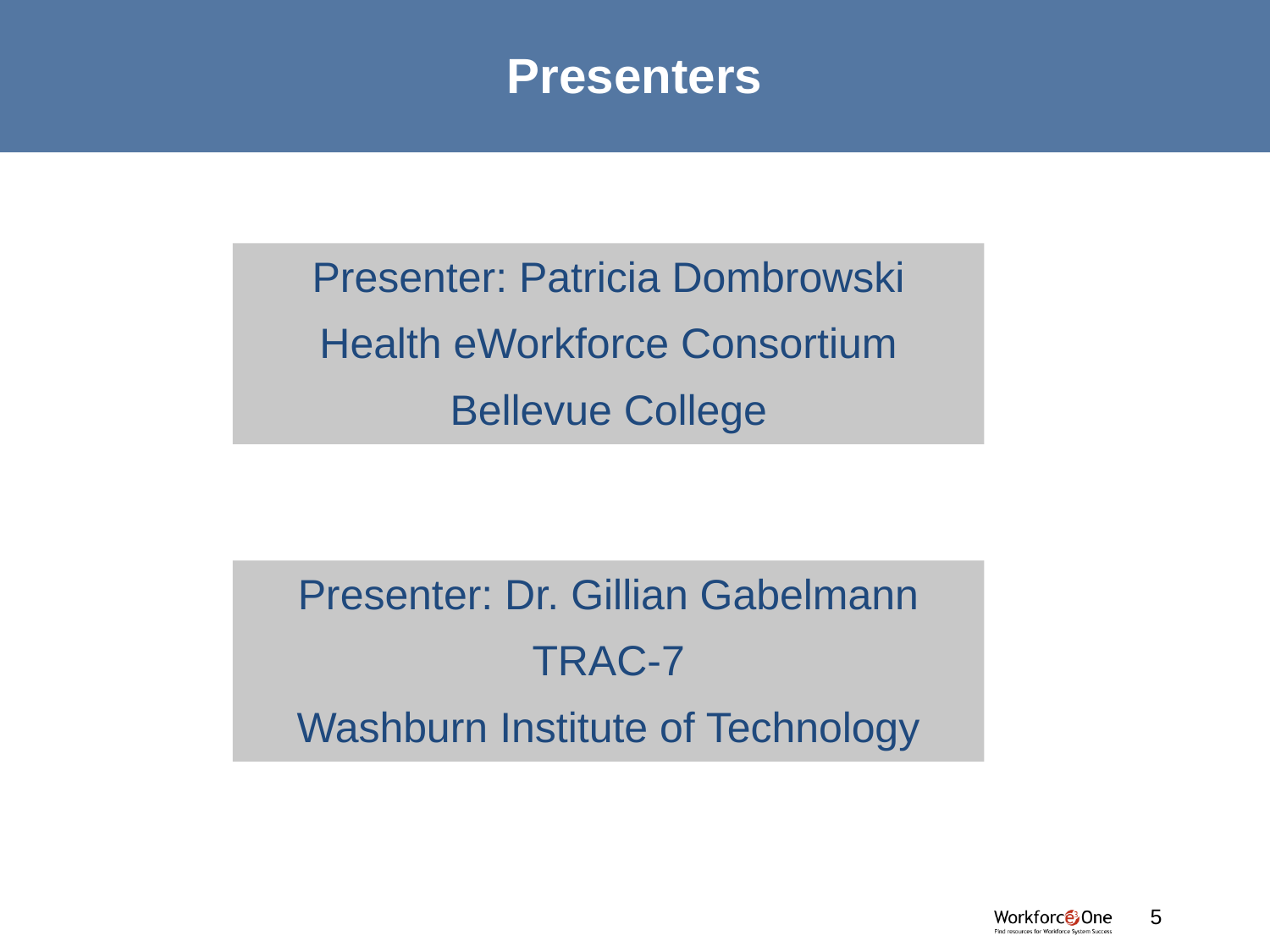

# Presenters
Presenter: Patricia Dombrowski
Health eWorkforce Consortium
Bellevue College

Presenter: Dr. Gillian Gabelmann
TRAC-7
Washburn Institute of Technology
#
5